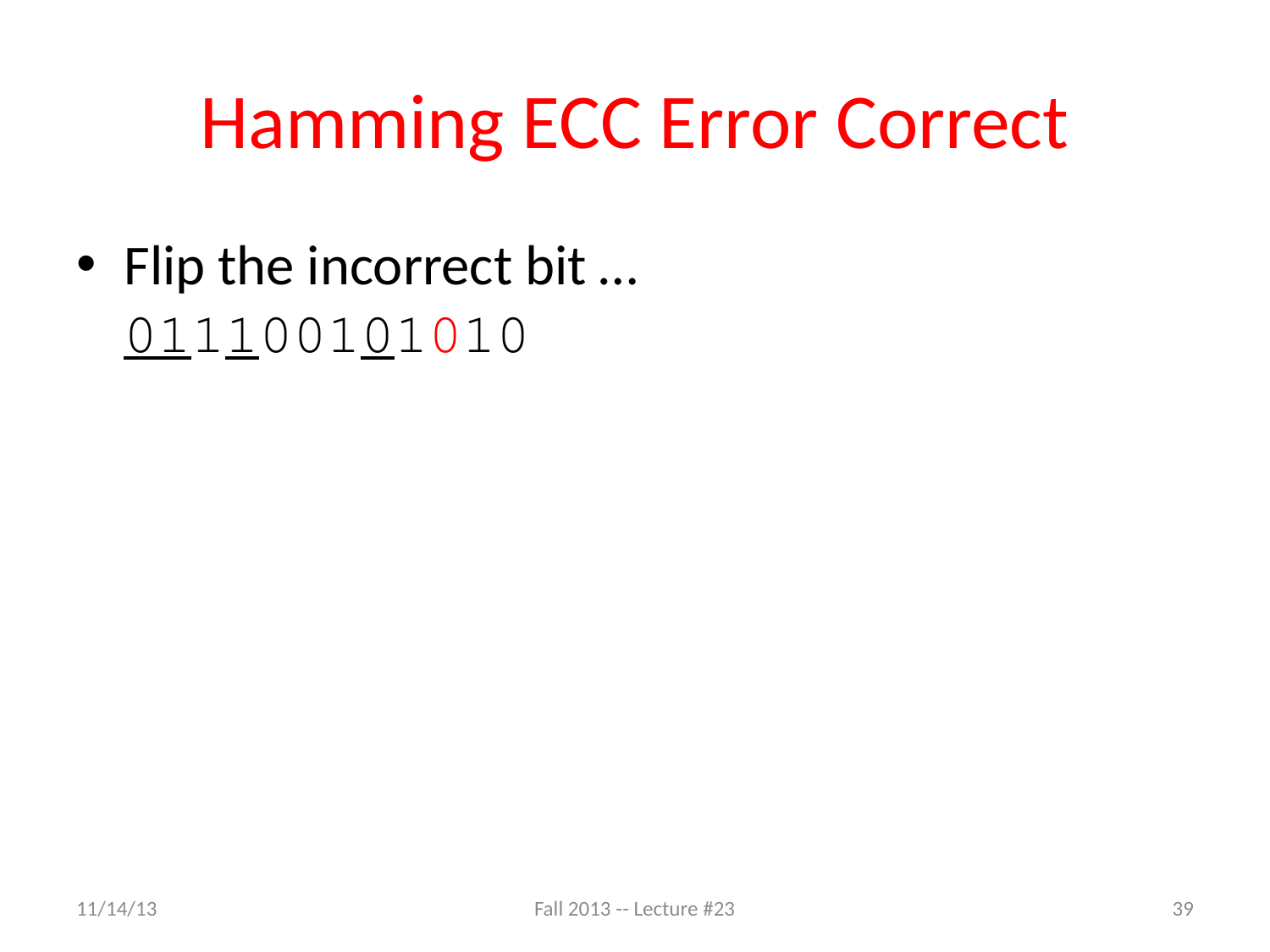

# Hamming ECC Error Correct
Flip the incorrect bit …
011100101010
11/14/13
Fall 2013 -- Lecture #23
39